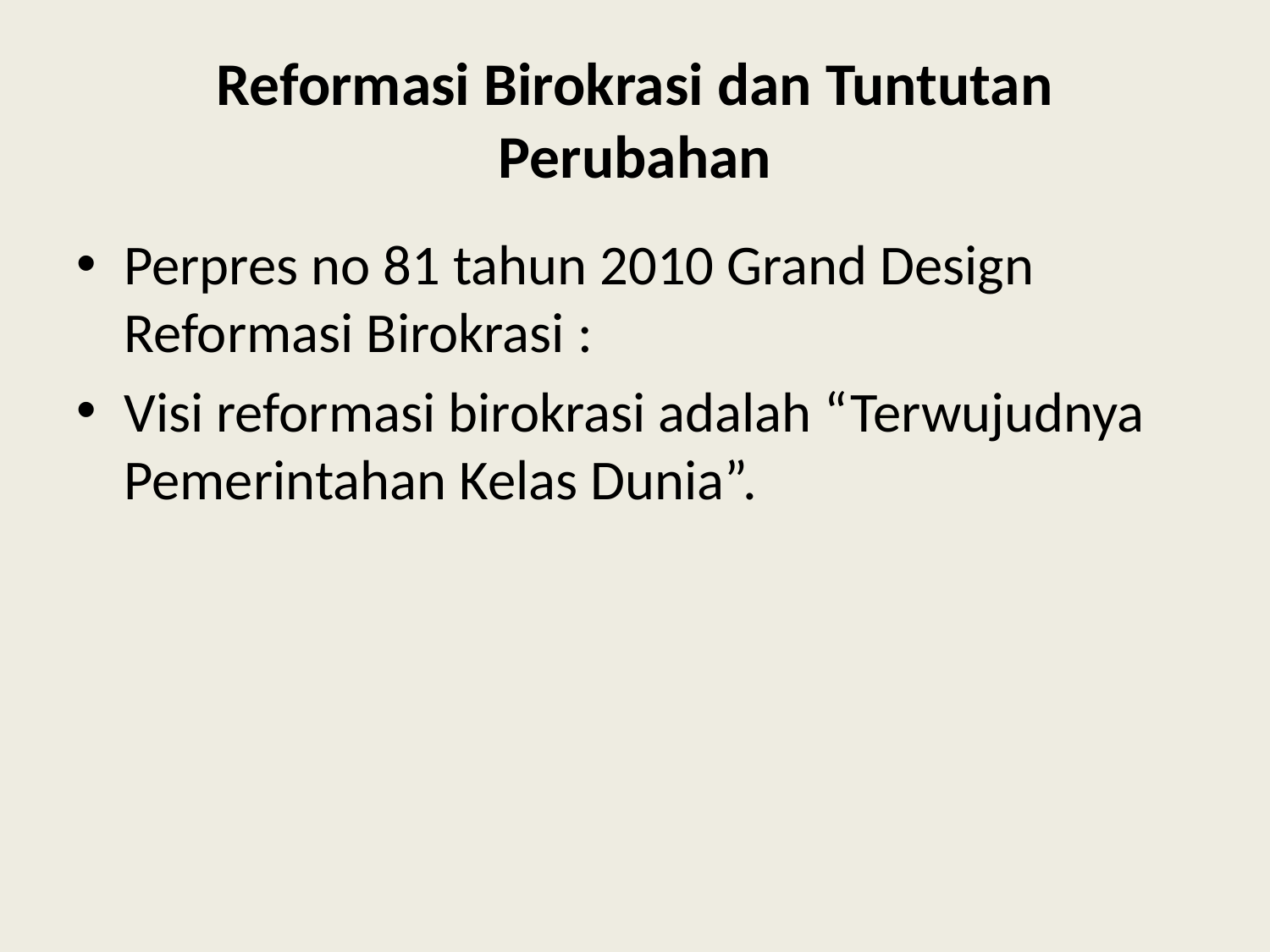

# Reformasi Birokrasi dan Tuntutan Perubahan
Perpres no 81 tahun 2010 Grand Design Reformasi Birokrasi :
Visi reformasi birokrasi adalah “Terwujudnya Pemerintahan Kelas Dunia”.